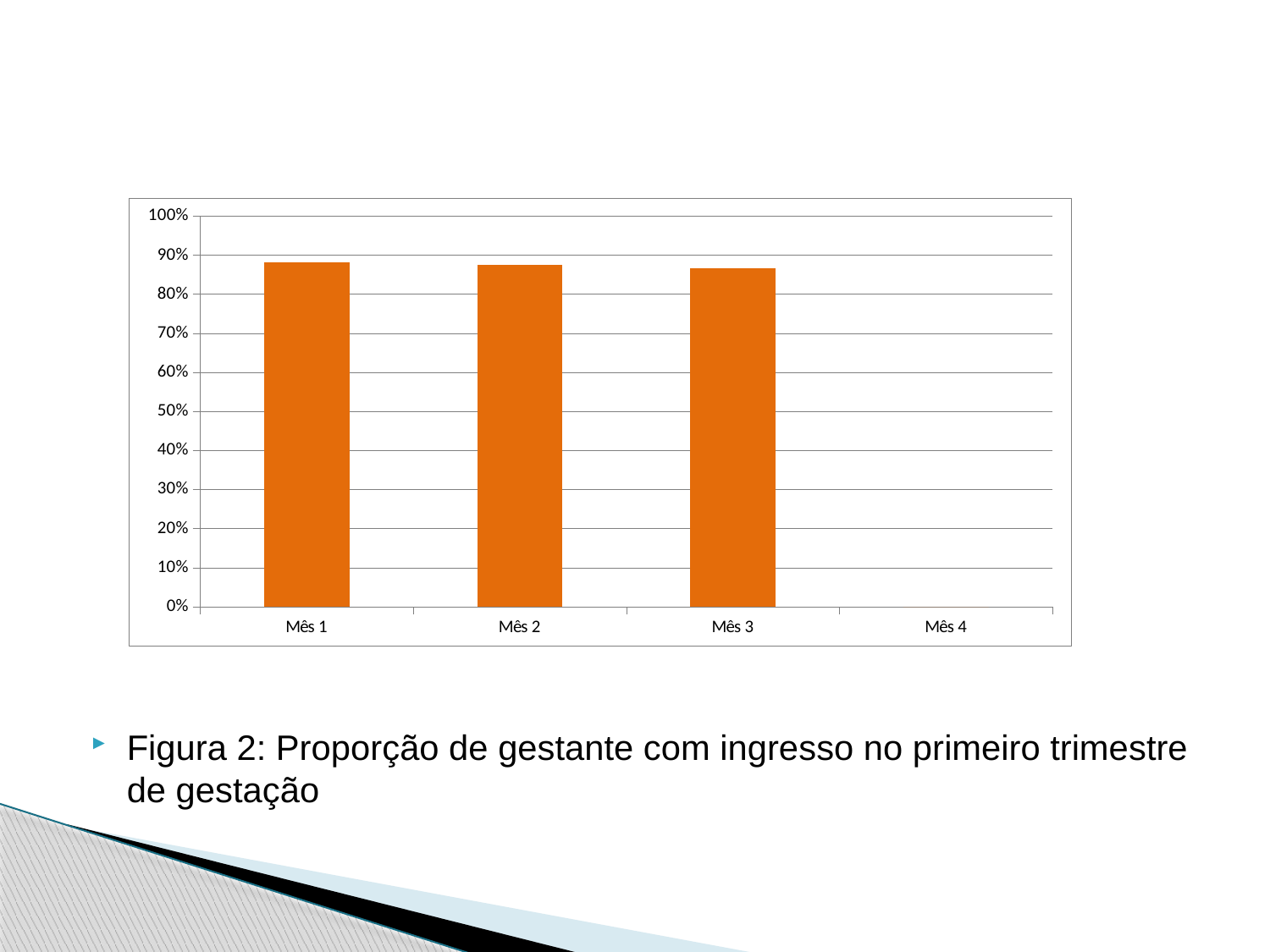

### Chart

| Category | Proporção de gestantes com ingresso no primeiro trimestre de gestação |
|---|---|
| Mês 1 | 0.8823529411764706 |
| Mês 2 | 0.8750000000000027 |
| Mês 3 | 0.8666666666666667 |
| Mês 4 | 0.0 |

Figura 2: Proporção de gestante com ingresso no primeiro trimestre de gestação